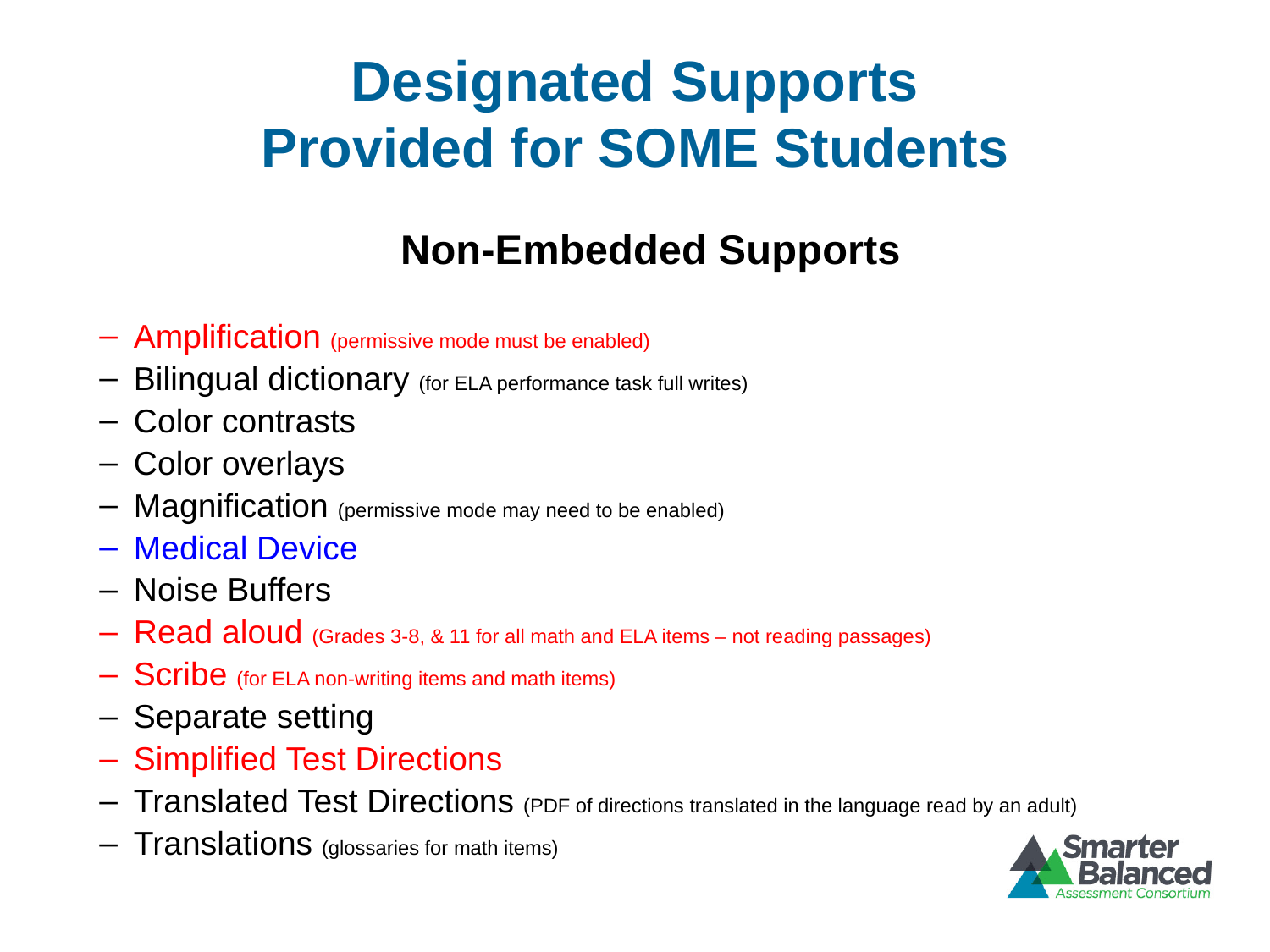

# Designated Supports Provided for SOME Students
Non-Embedded Supports

Amplification (permissive mode must be enabled)
Bilingual dictionary (for ELA performance task full writes)
Color contrasts
Color overlays
Magnification (permissive mode may need to be enabled)
Medical Device
Noise Buffers
Read aloud (Grades 3-8, & 11 for all math and ELA items – not reading passages)
Scribe (for ELA non-writing items and math items)
Separate setting
Simplified Test Directions
Translated Test Directions (PDF of directions translated in the language read by an adult)
Translations (glossaries for math items)